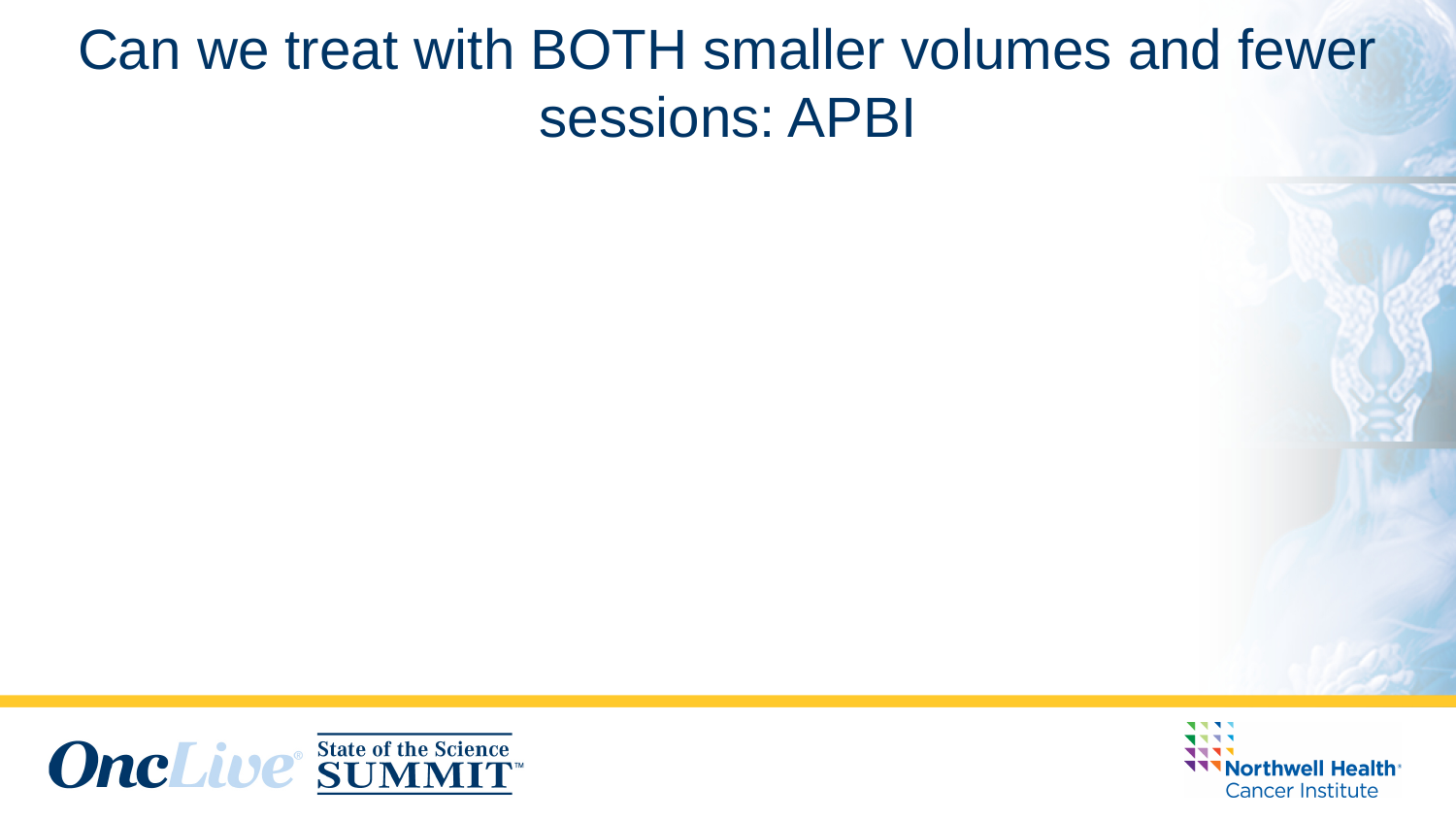

#
Can we treat with BOTH smaller volumes and fewer sessions: APBI